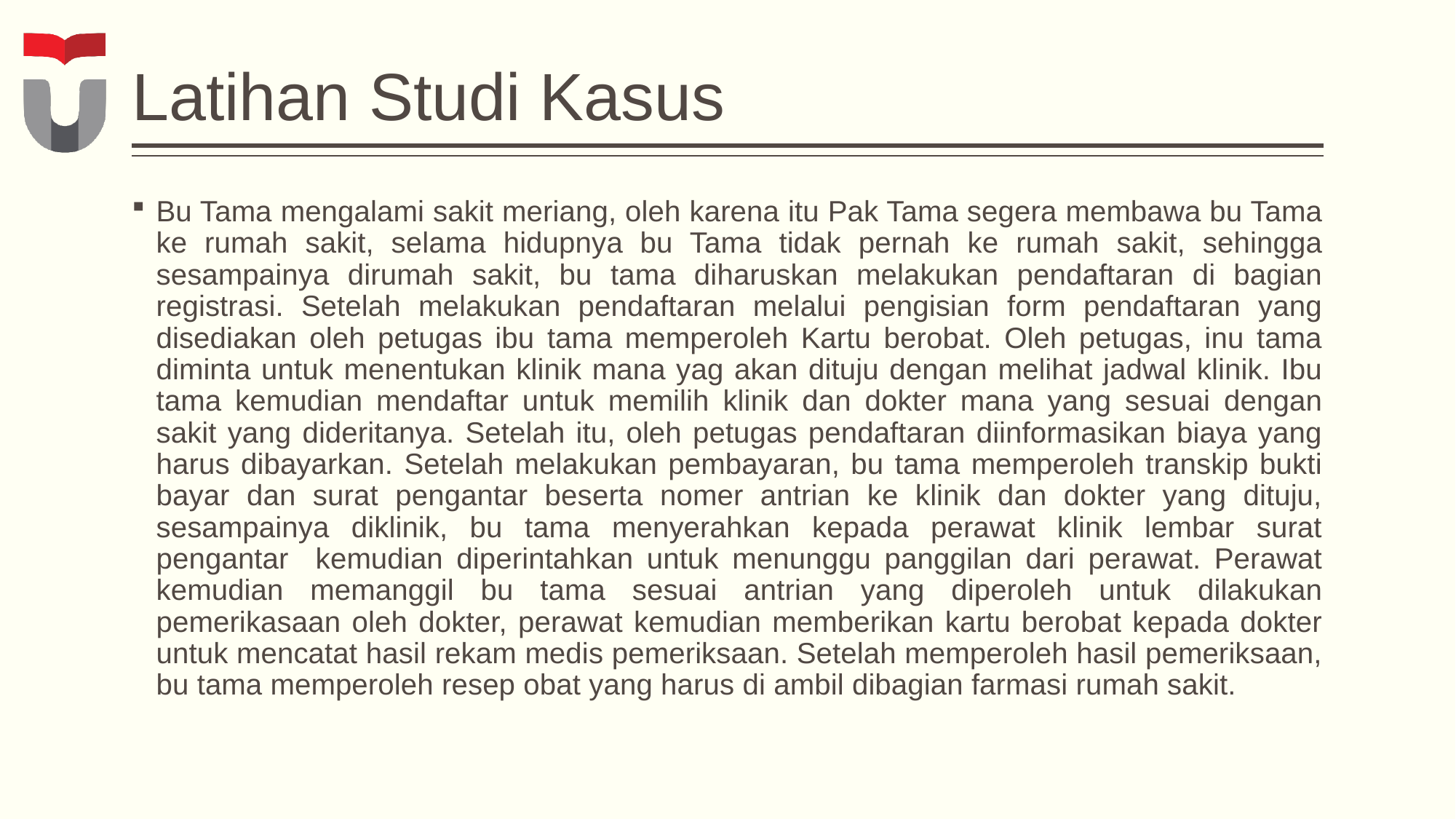

# Latihan Studi Kasus
Bu Tama mengalami sakit meriang, oleh karena itu Pak Tama segera membawa bu Tama ke rumah sakit, selama hidupnya bu Tama tidak pernah ke rumah sakit, sehingga sesampainya dirumah sakit, bu tama diharuskan melakukan pendaftaran di bagian registrasi. Setelah melakukan pendaftaran melalui pengisian form pendaftaran yang disediakan oleh petugas ibu tama memperoleh Kartu berobat. Oleh petugas, inu tama diminta untuk menentukan klinik mana yag akan dituju dengan melihat jadwal klinik. Ibu tama kemudian mendaftar untuk memilih klinik dan dokter mana yang sesuai dengan sakit yang dideritanya. Setelah itu, oleh petugas pendaftaran diinformasikan biaya yang harus dibayarkan. Setelah melakukan pembayaran, bu tama memperoleh transkip bukti bayar dan surat pengantar beserta nomer antrian ke klinik dan dokter yang dituju, sesampainya diklinik, bu tama menyerahkan kepada perawat klinik lembar surat pengantar  kemudian diperintahkan untuk menunggu panggilan dari perawat. Perawat kemudian memanggil bu tama sesuai antrian yang diperoleh untuk dilakukan pemerikasaan oleh dokter, perawat kemudian memberikan kartu berobat kepada dokter untuk mencatat hasil rekam medis pemeriksaan. Setelah memperoleh hasil pemeriksaan, bu tama memperoleh resep obat yang harus di ambil dibagian farmasi rumah sakit.